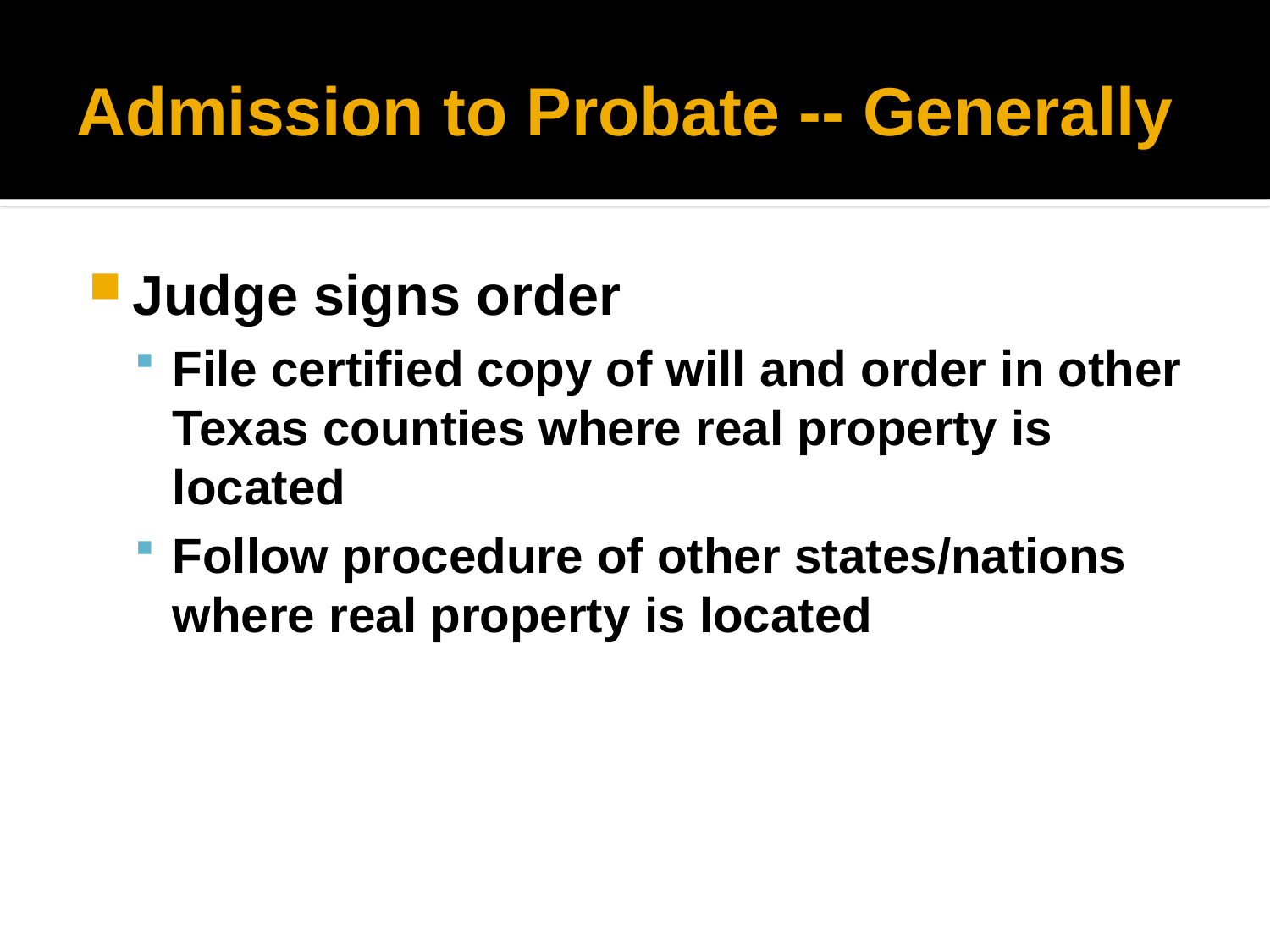

# Admission to Probate -- Generally
Judge signs order
File certified copy of will and order in other Texas counties where real property is located
Follow procedure of other states/nations where real property is located